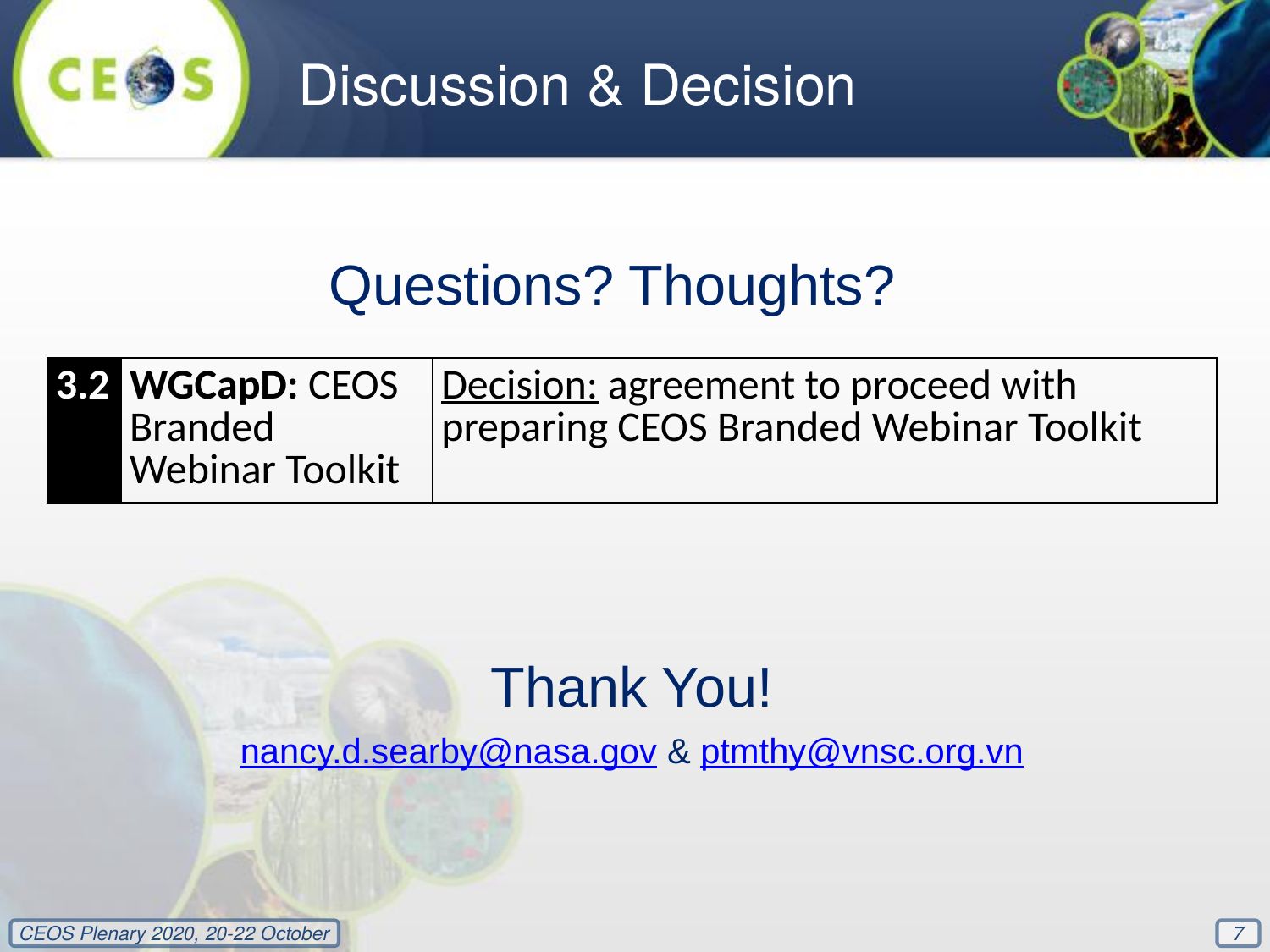

Discussion & Decision
Questions? Thoughts?
| 3.2 | WGCapD: CEOS Branded Webinar Toolkit | Decision: agreement to proceed with preparing CEOS Branded Webinar Toolkit |
| --- | --- | --- |
Thank You!
nancy.d.searby@nasa.gov & ptmthy@vnsc.org.vn
7